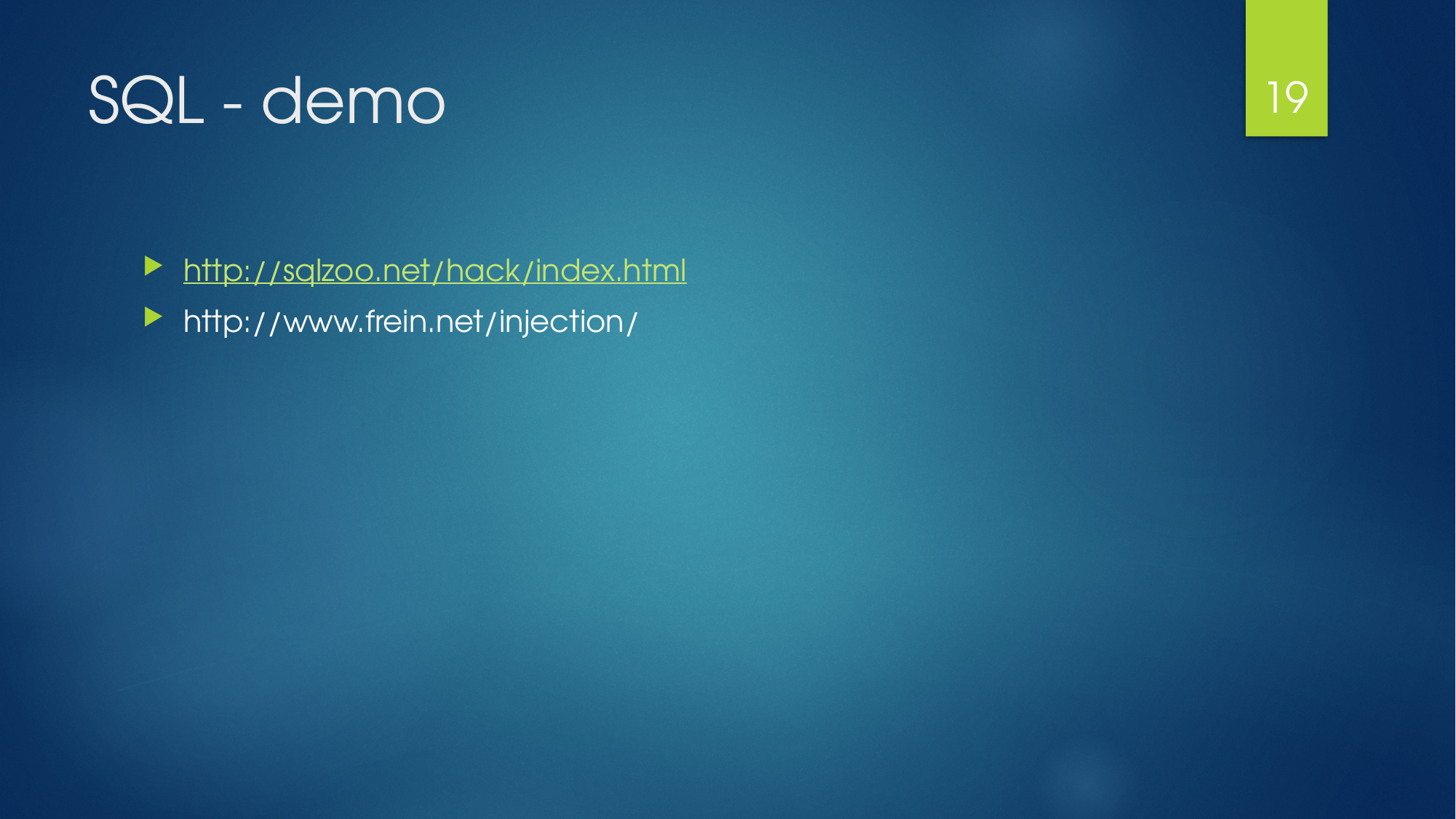

19
# SQL - demo
http://sqlzoo.net/hack/index.html
http://www.frein.net/injection/